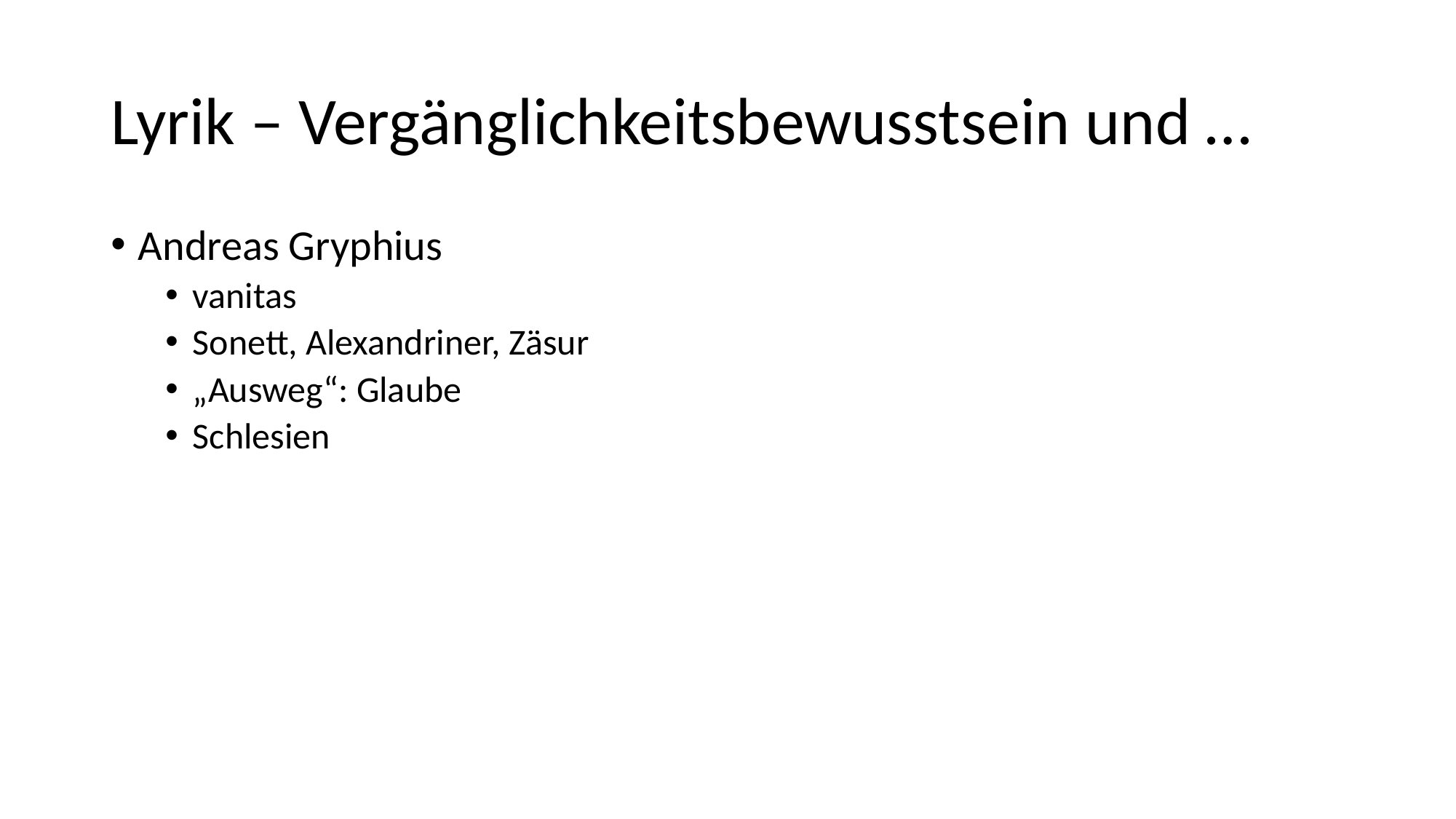

# Lyrik – Vergänglichkeitsbewusstsein und …
Andreas Gryphius
vanitas
Sonett, Alexandriner, Zäsur
„Ausweg“: Glaube
Schlesien